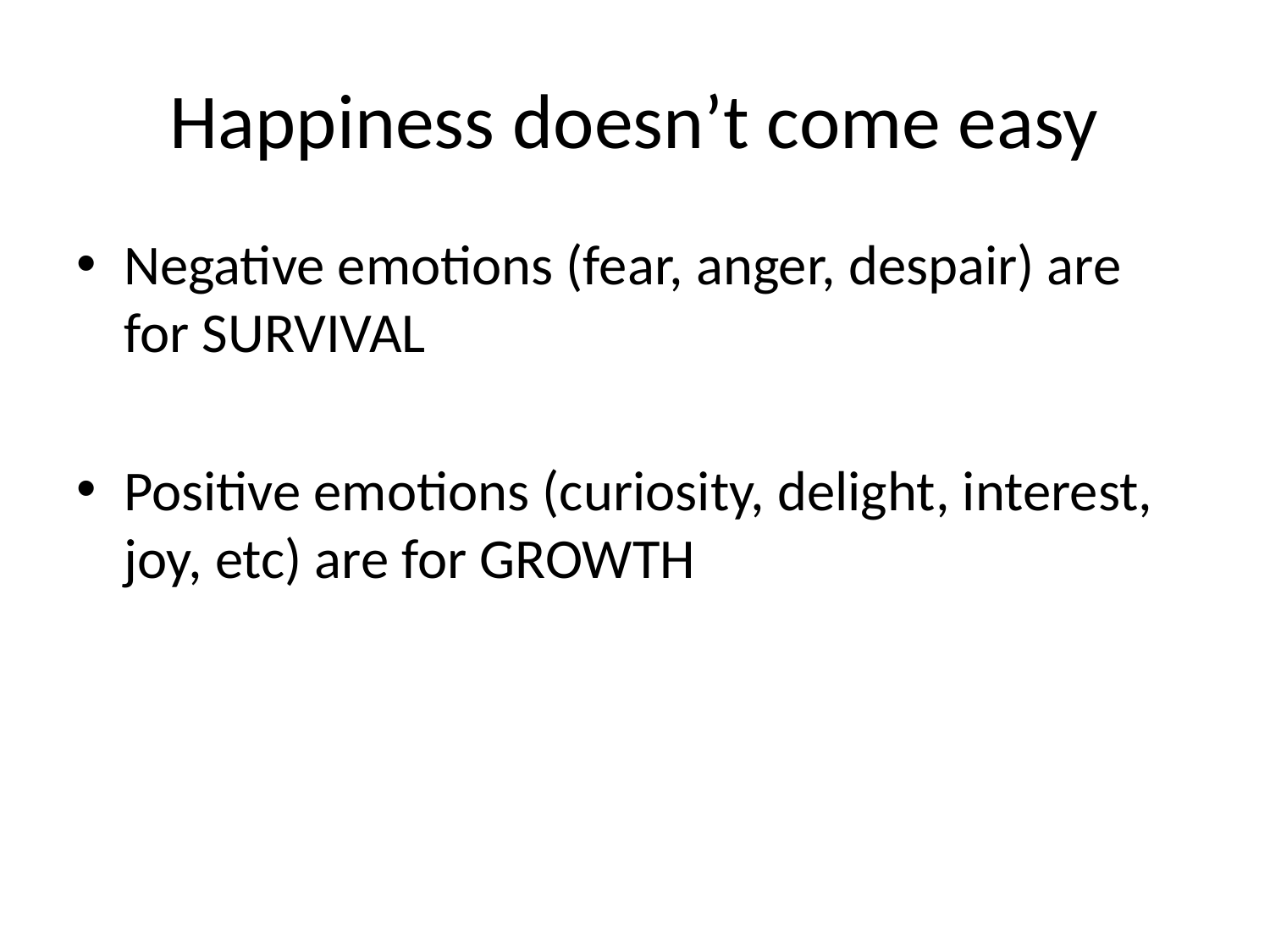

# Happiness doesn’t come easy
Negative emotions (fear, anger, despair) are for SURVIVAL

Positive emotions (curiosity, delight, interest, joy, etc) are for GROWTH